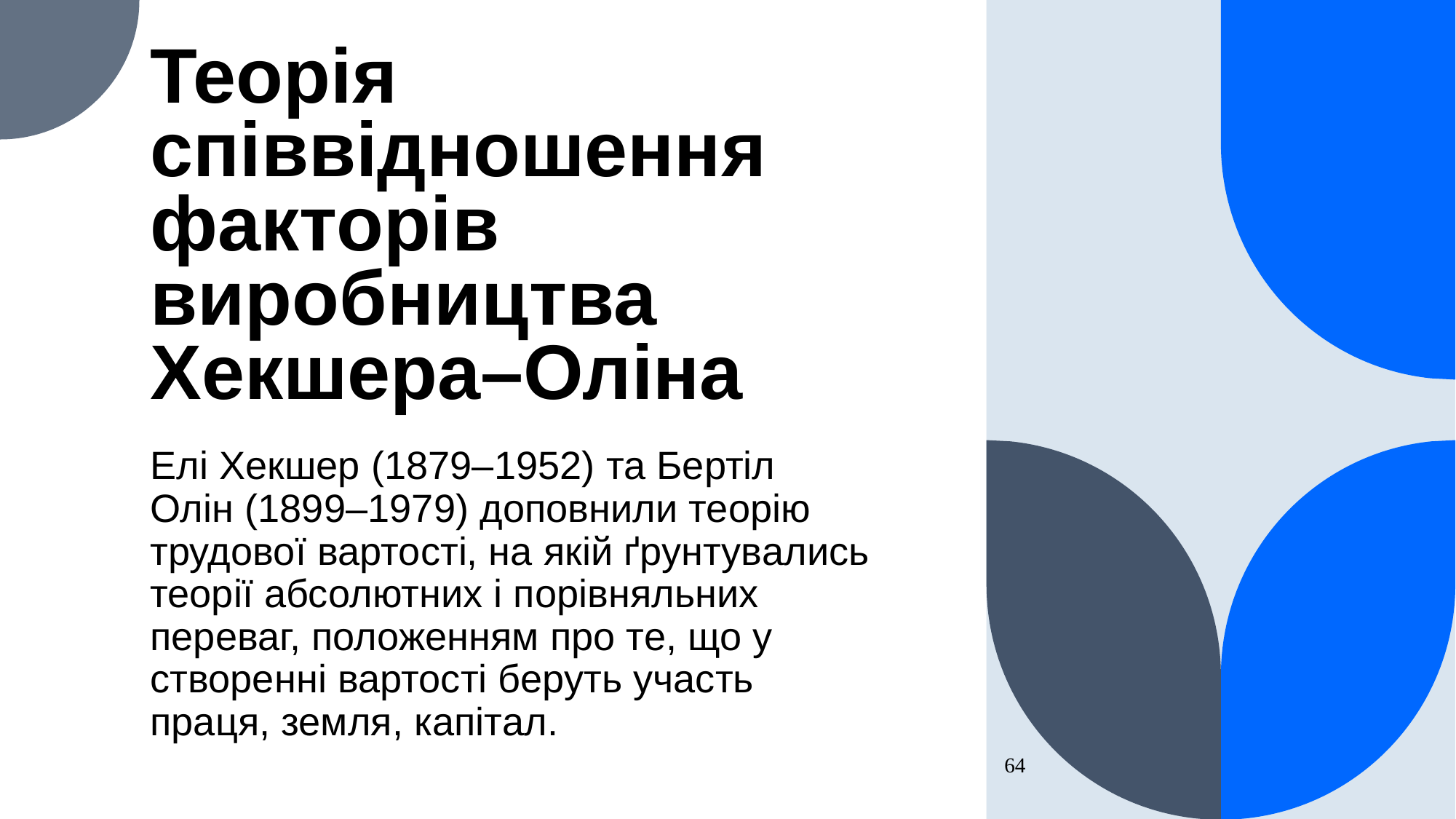

# Теорія співвідношення факторів виробництва Хекшера–Оліна
Елі Хекшер (1879–1952) та Бертіл Олін (1899–1979) доповнили теорію трудової вартості, на якій ґрунтувались теорії абсолютних і порівняльних переваг, положенням про те, що у створенні вартості беруть участь праця, земля, капітал.
64